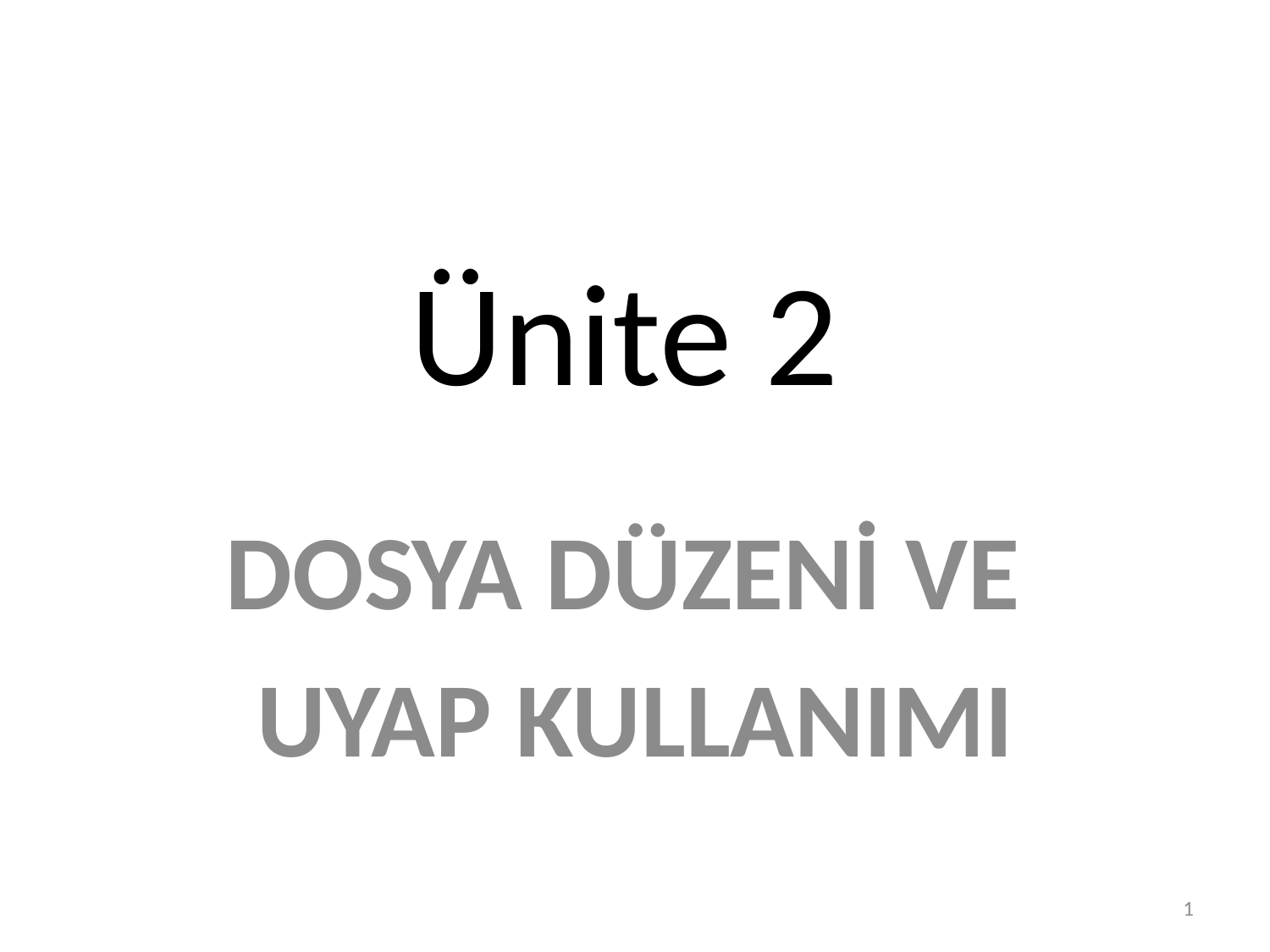

# Ünite 2
DOSYA DÜZENİ VE
UYAP KULLANIMI
1